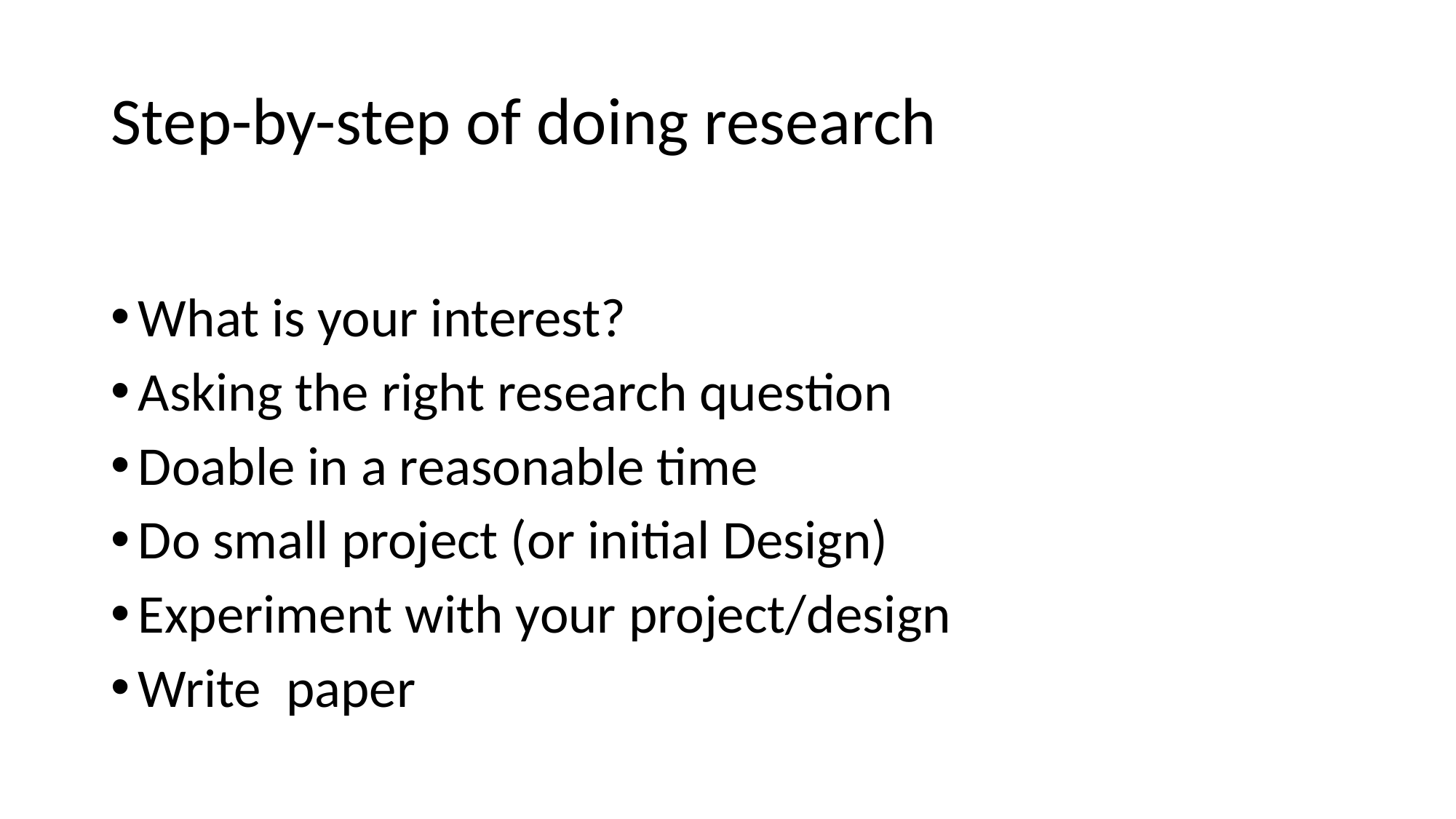

# Step-by-step of doing research

What is your interest?
Asking the right research question
Doable in a reasonable time
Do small project (or initial Design)
Experiment with your project/design
Write  paper